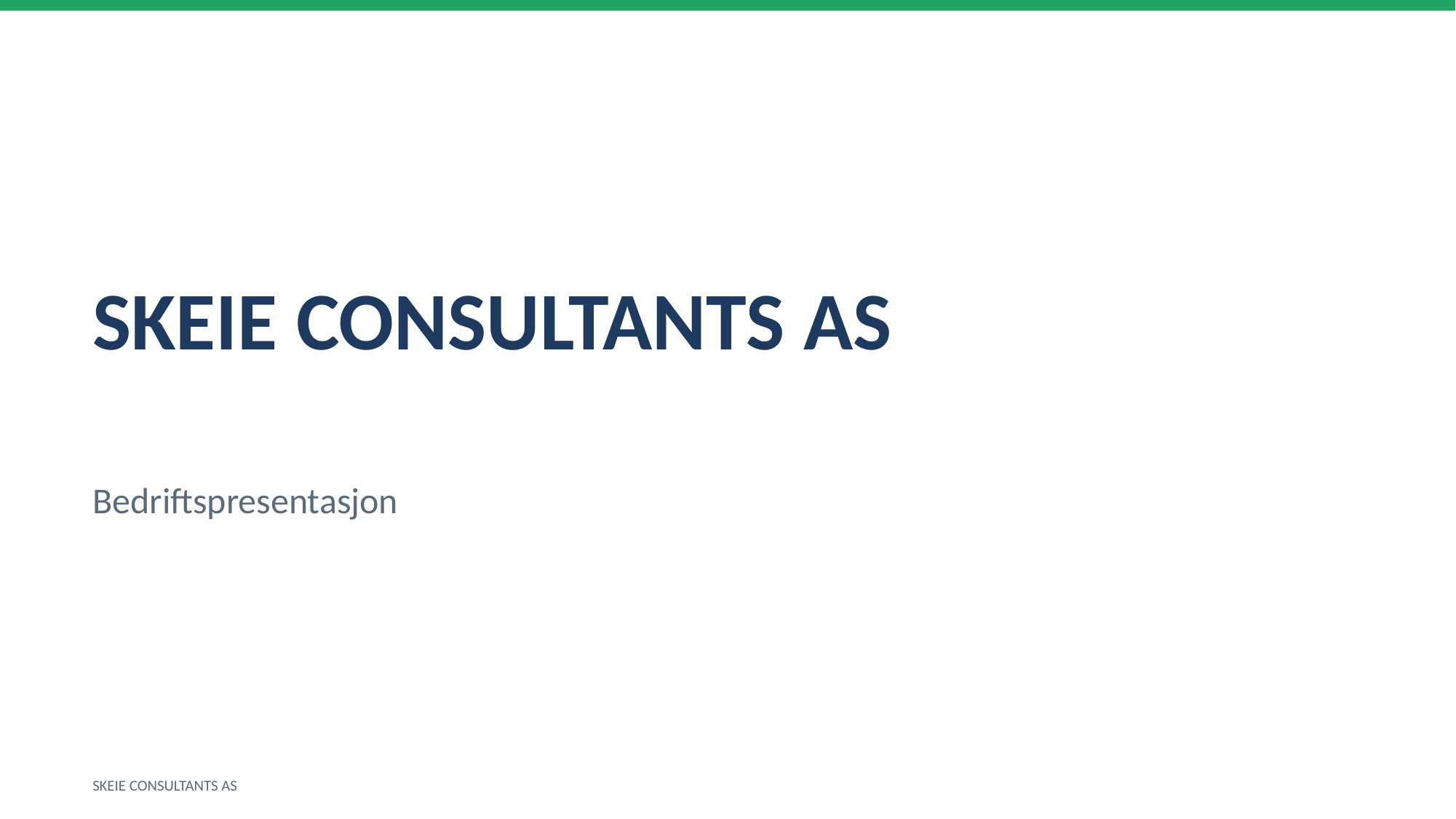

SKEIE CONSULTANTS AS
Bedriftspresentasjon
SKEIE CONSULTANTS AS